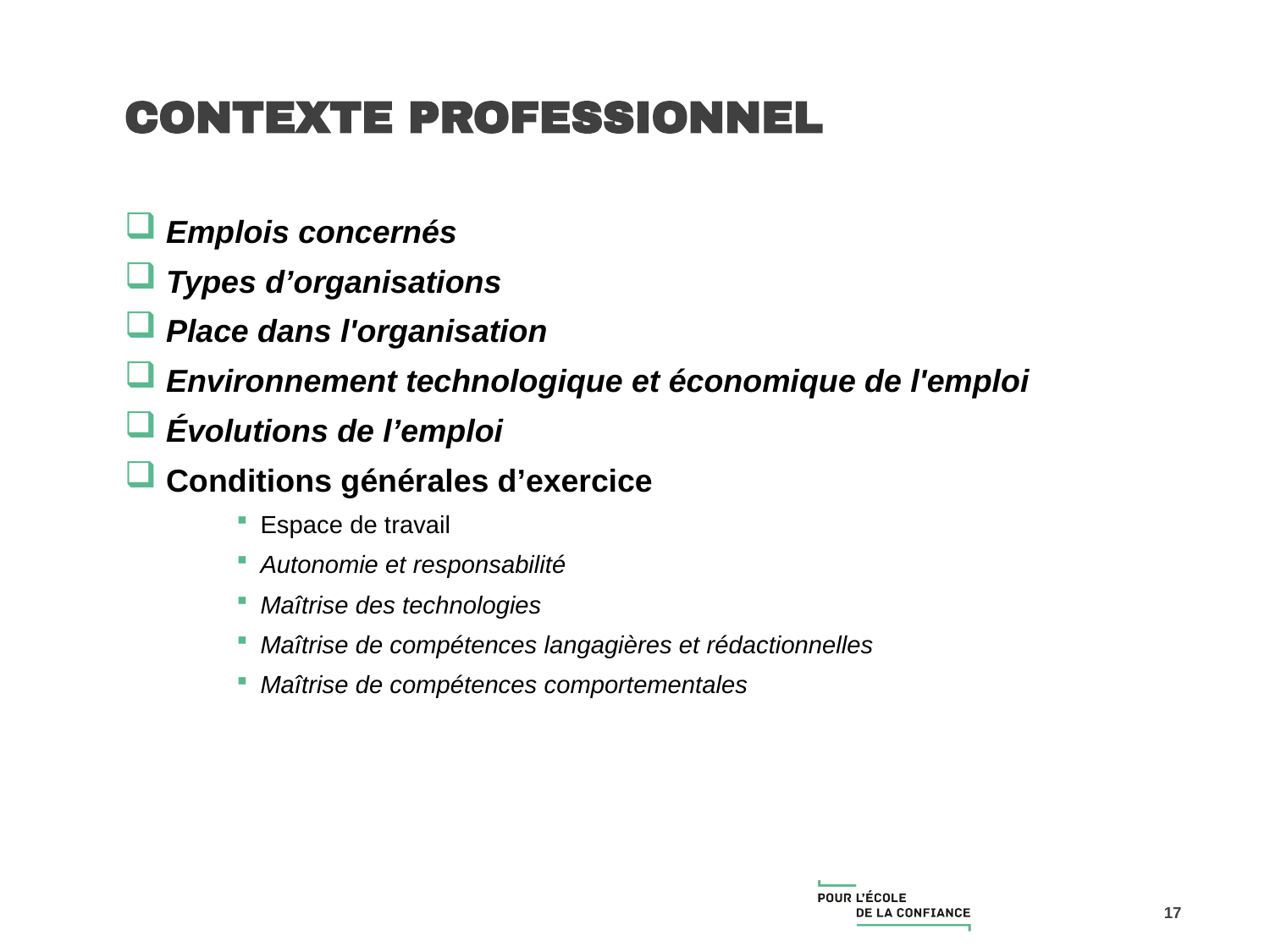

# Contexte professionnel
 Emplois concernés
 Types d’organisations
 Place dans l'organisation
 Environnement technologique et économique de l'emploi
 Évolutions de l’emploi
 Conditions générales d’exercice
Espace de travail
Autonomie et responsabilité
Maîtrise des technologies
Maîtrise de compétences langagières et rédactionnelles
Maîtrise de compétences comportementales
17